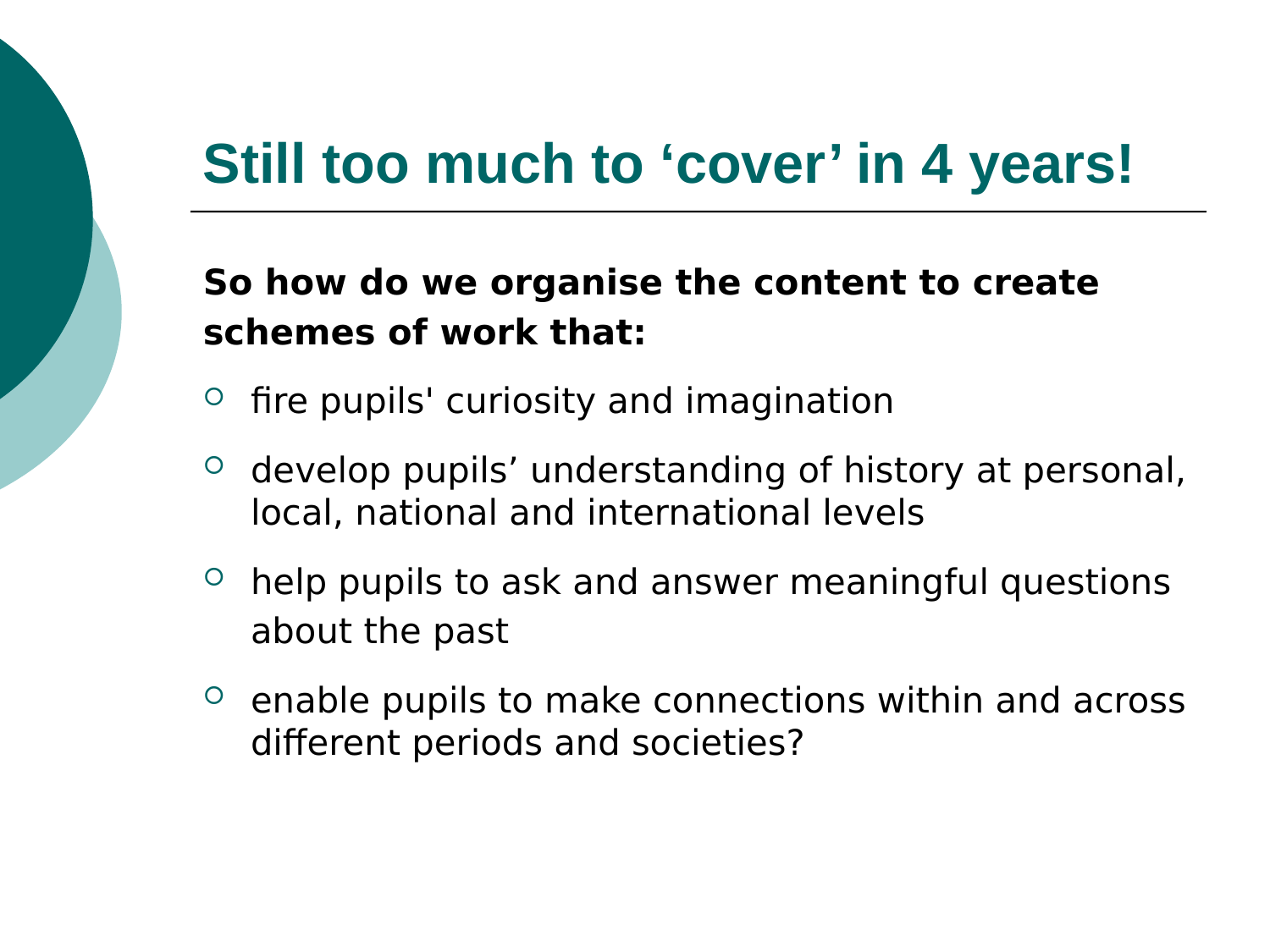

# Still too much to ‘cover’ in 4 years!
So how do we organise the content to create
schemes of work that:

fire pupils' curiosity and imagination

develop pupils’ understanding of history at personal, local, national and international levels

help pupils to ask and answer meaningful questions
	about the past

enable pupils to make connections within and across different periods and societies?